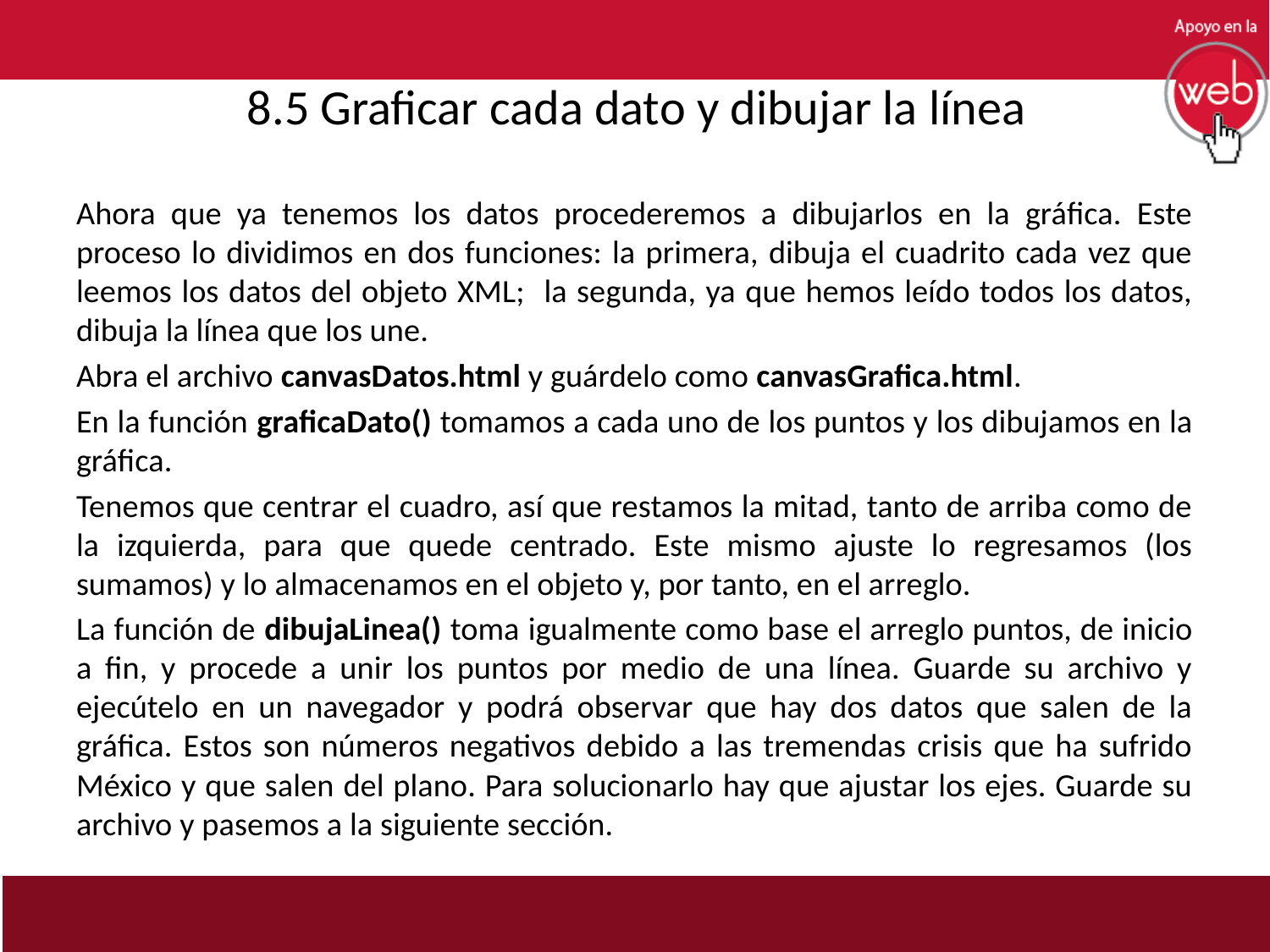

# 8.5 Graficar cada dato y dibujar la línea
Ahora que ya tenemos los datos procederemos a dibujarlos en la gráfica. Este proceso lo dividimos en dos funciones: la primera, dibuja el cuadrito cada vez que leemos los datos del objeto XML;  la segunda, ya que hemos leído todos los datos, dibuja la línea que los une.
Abra el archivo canvasDatos.html y guárdelo como canvasGrafica.html.
En la función graficaDato() tomamos a cada uno de los puntos y los dibujamos en la gráfica.
Tenemos que centrar el cuadro, así que restamos la mitad, tanto de arriba como de la izquierda, para que quede centrado. Este mismo ajuste lo regresamos (los sumamos) y lo almacenamos en el objeto y, por tanto, en el arreglo.
La función de dibujaLinea() toma igualmente como base el arreglo puntos, de inicio a fin, y procede a unir los puntos por medio de una línea. Guarde su archivo y ejecútelo en un navegador y podrá observar que hay dos datos que salen de la gráfica. Estos son números negativos debido a las tremendas crisis que ha sufrido México y que salen del plano. Para solucionarlo hay que ajustar los ejes. Guarde su archivo y pasemos a la siguiente sección.